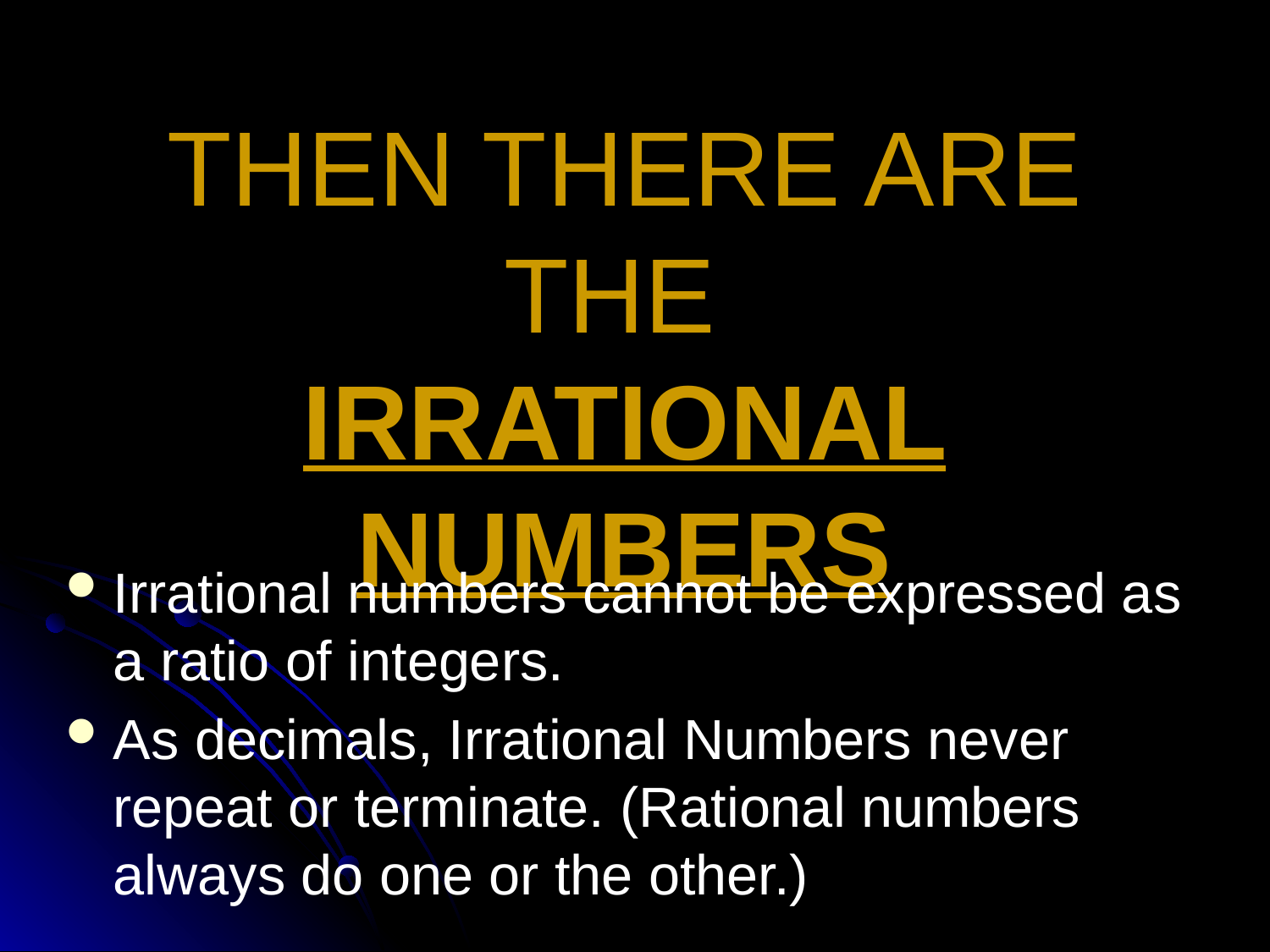

# THEN THERE ARE THE IRRATIONAL NUMBERS
Irrational numbers cannot be expressed as a ratio of integers.
As decimals, Irrational Numbers never repeat or terminate. (Rational numbers always do one or the other.)